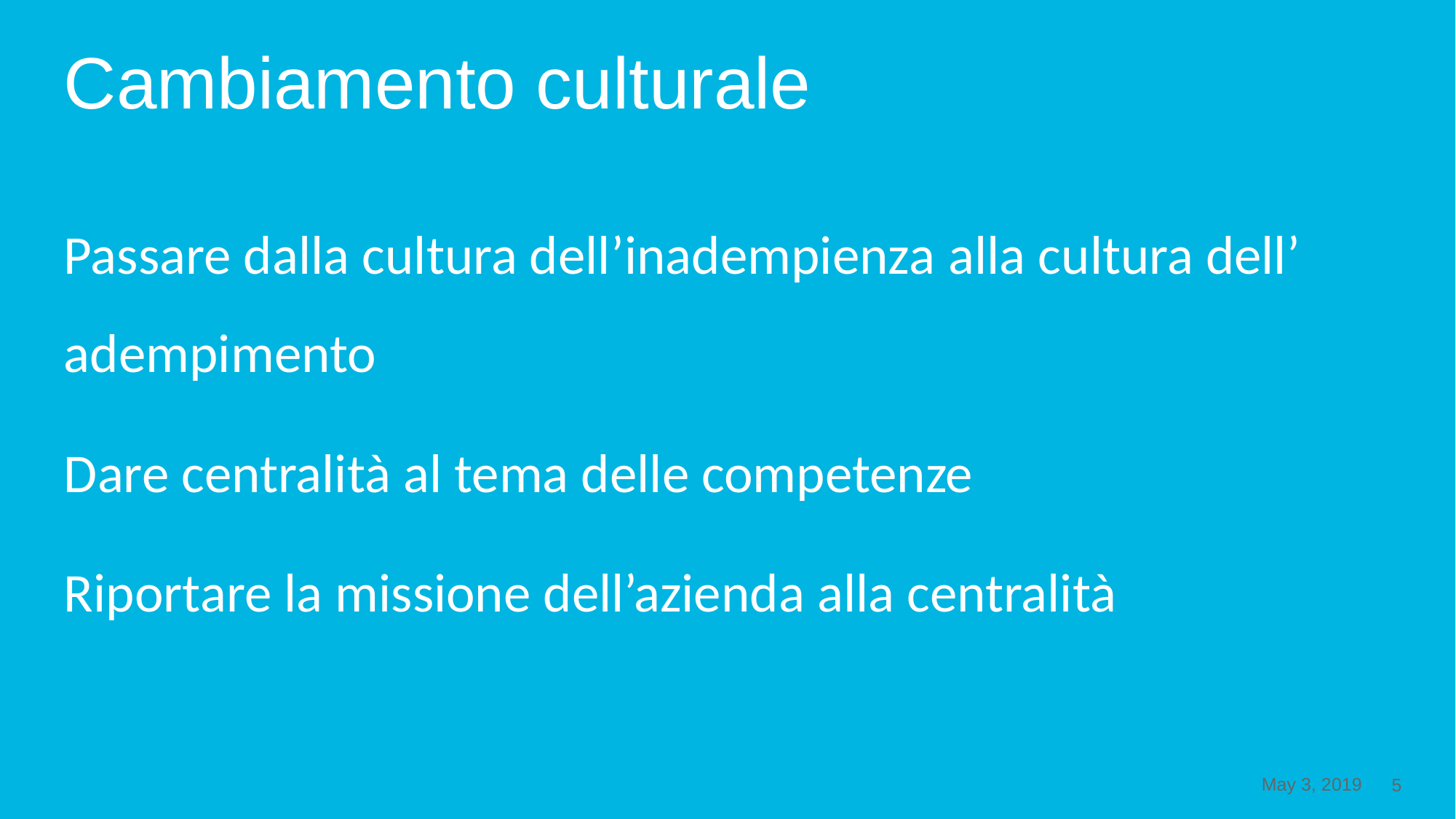

# Cambiamento culturale
Passare dalla cultura dell’inadempienza alla cultura dell’ adempimento
Dare centralità al tema delle competenze
Riportare la missione dell’azienda alla centralità

May 3, 2019
5